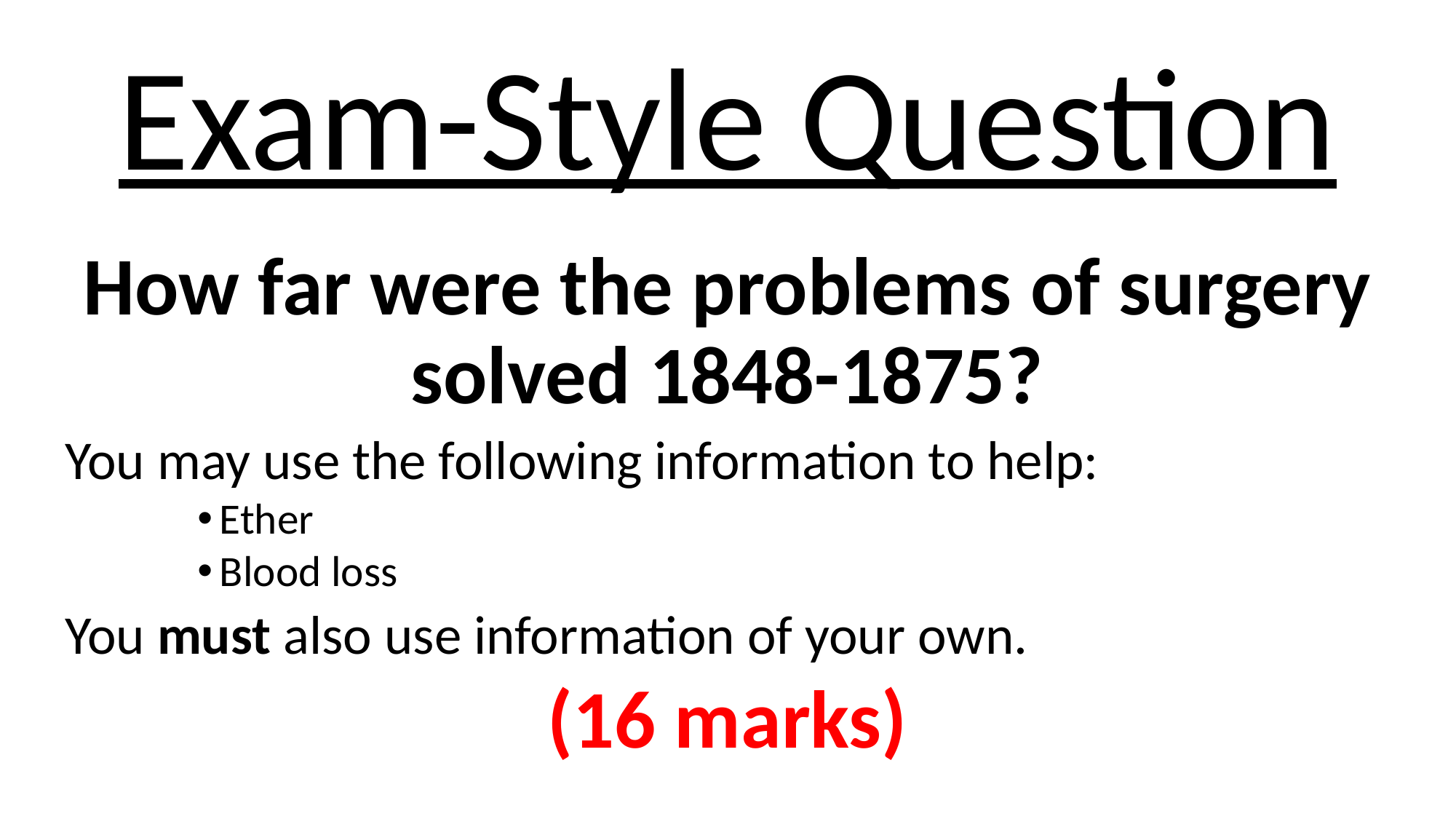

# Exam-Style Question
How far were the problems of surgery solved 1848-1875?
You may use the following information to help:
Ether
Blood loss
You must also use information of your own.
(16 marks)